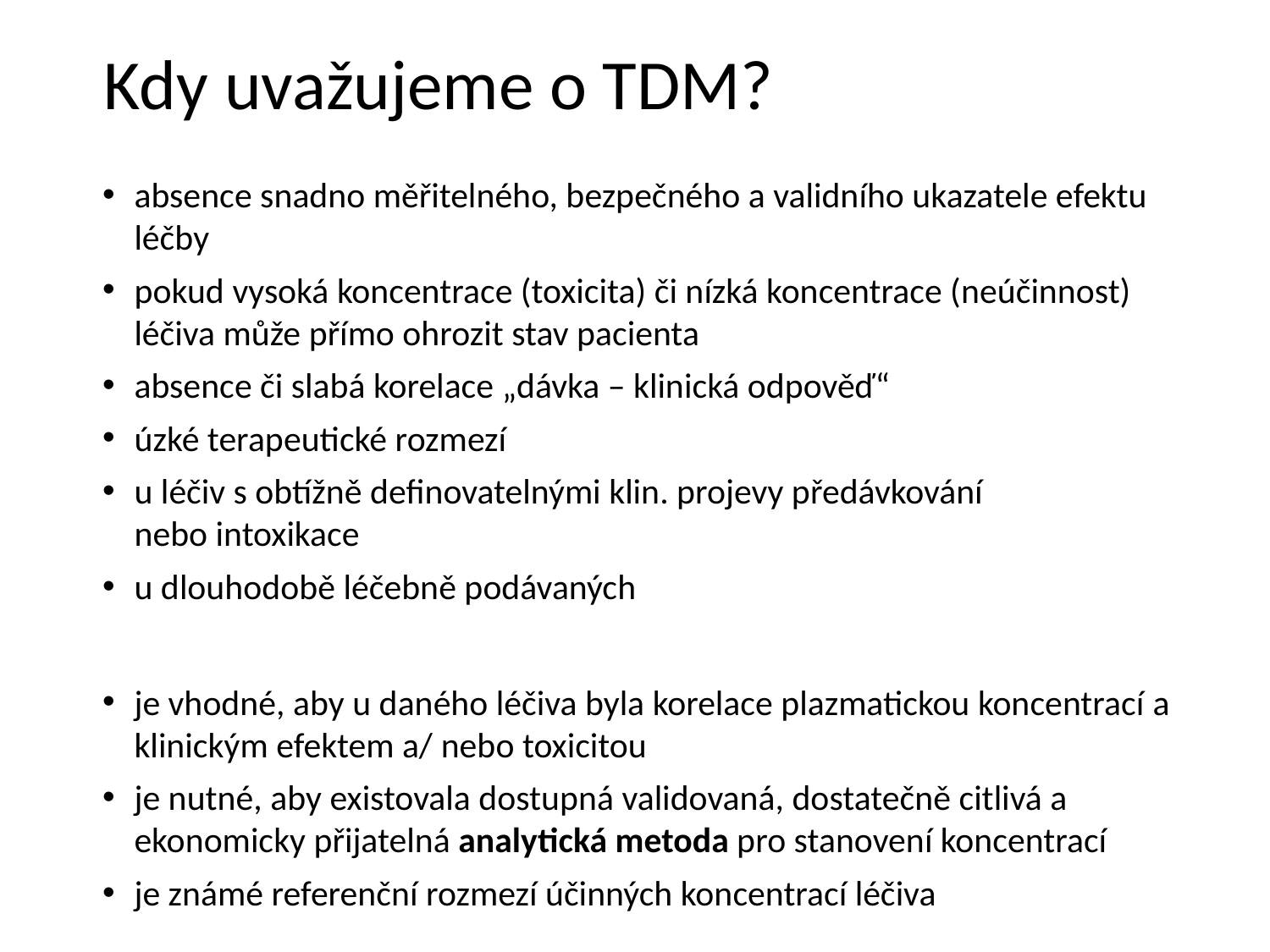

# Kdy uvažujeme o TDM?
absence snadno měřitelného, bezpečného a validního ukazatele efektu léčby
pokud vysoká koncentrace (toxicita) či nízká koncentrace (neúčinnost) léčiva může přímo ohrozit stav pacienta
absence či slabá korelace „dávka – klinická odpověď“
úzké terapeutické rozmezí
u léčiv s obtížně definovatelnými klin. projevy předávkování
nebo intoxikace
u dlouhodobě léčebně podávaných

je vhodné, aby u daného léčiva byla korelace plazmatickou koncentrací a klinickým efektem a/ nebo toxicitou
je nutné, aby existovala dostupná validovaná, dostatečně citlivá a ekonomicky přijatelná analytická metoda pro stanovení koncentrací
je známé referenční rozmezí účinných koncentrací léčiva